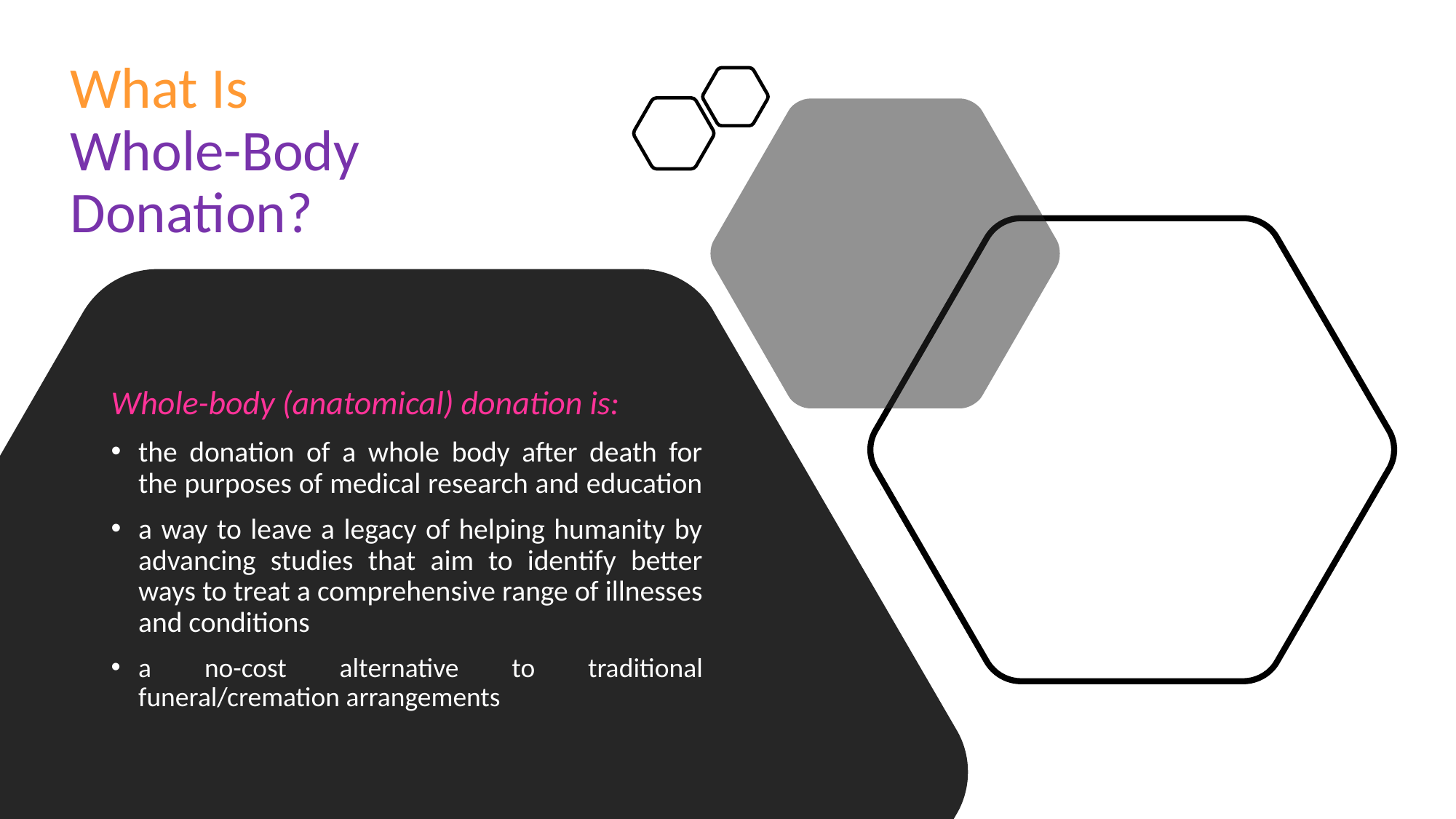

# What Is Whole-Body Donation?

Whole-body (anatomical) donation is:
the donation of a whole body after death for the purposes of medical research and education
a way to leave a legacy of helping humanity by advancing studies that aim to identify better ways to treat a comprehensive range of illnesses and conditions
a no-cost alternative to traditional funeral/cremation arrangements